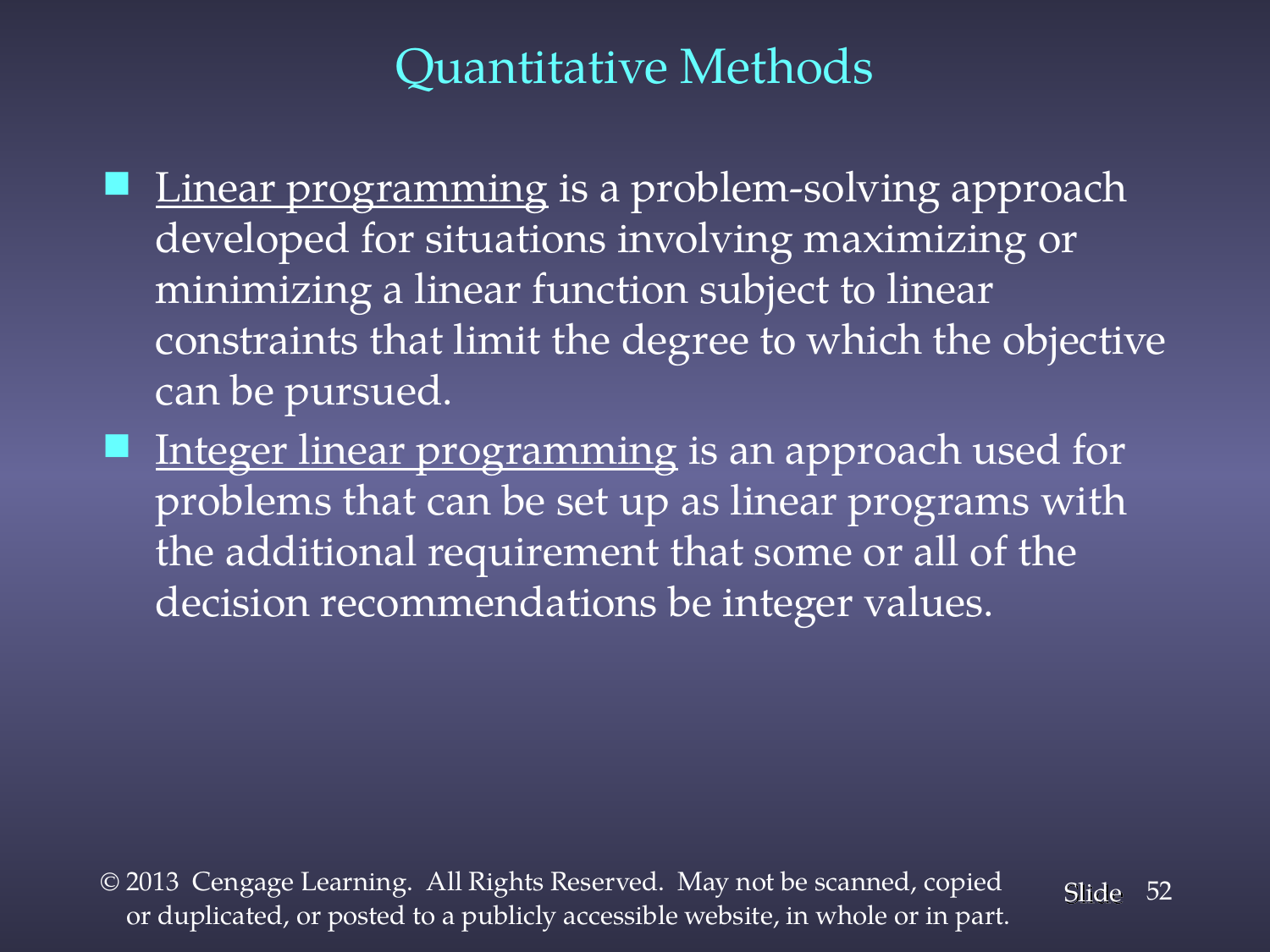

Quantitative Methods
Linear programming is a problem-solving approach developed for situations involving maximizing or minimizing a linear function subject to linear constraints that limit the degree to which the objective can be pursued.
Integer linear programming is an approach used for problems that can be set up as linear programs with the additional requirement that some or all of the decision recommendations be integer values.